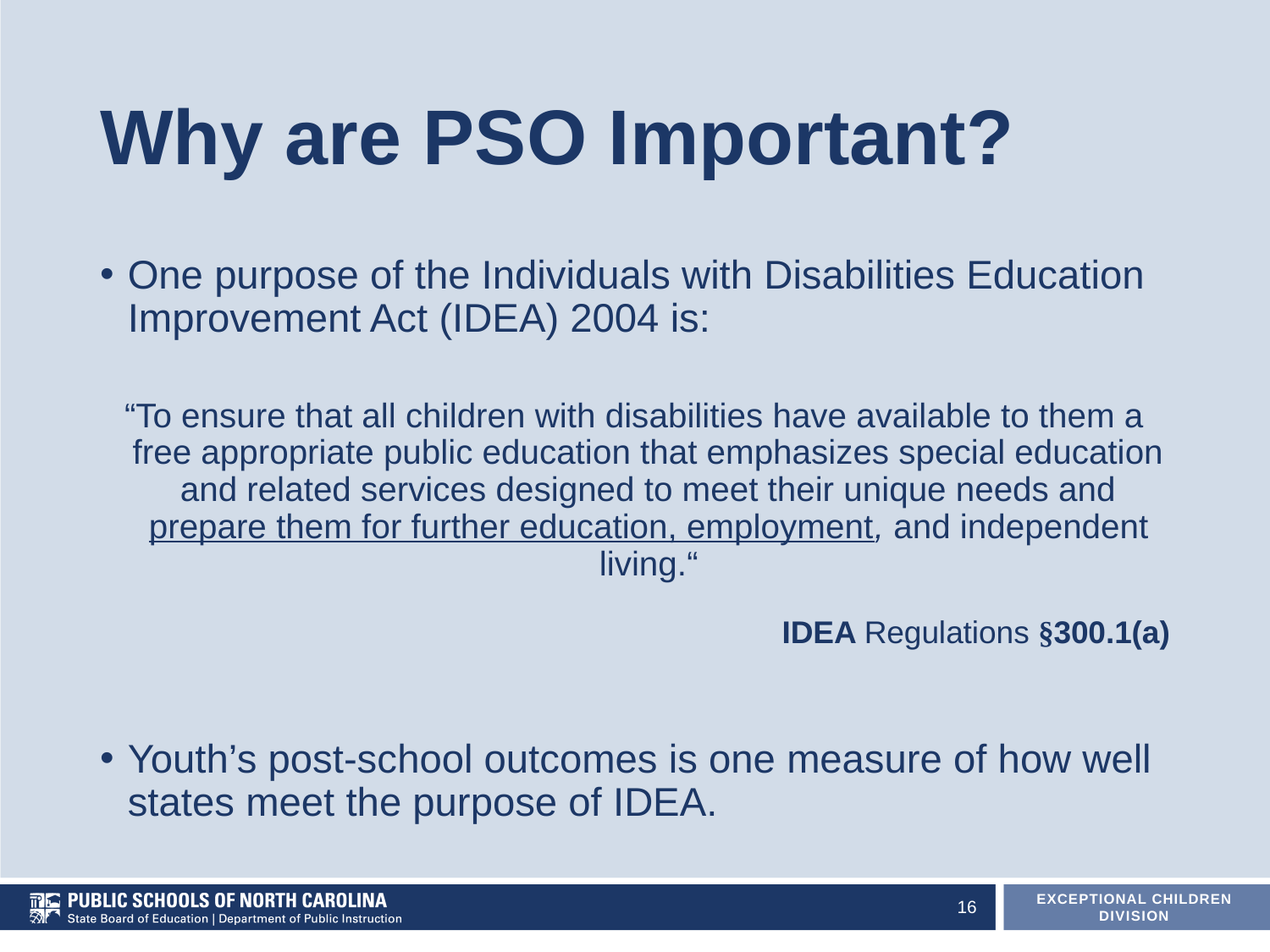

# Why are PSO Important?
One purpose of the Individuals with Disabilities Education Improvement Act (IDEA) 2004 is:

“To ensure that all children with disabilities have available to them a free appropriate public education that emphasizes special education and related services designed to meet their unique needs and prepare them for further education, employment, and independent living.“

IDEA Regulations §300.1(a)

Youth’s post-school outcomes is one measure of how well states meet the purpose of IDEA.

16